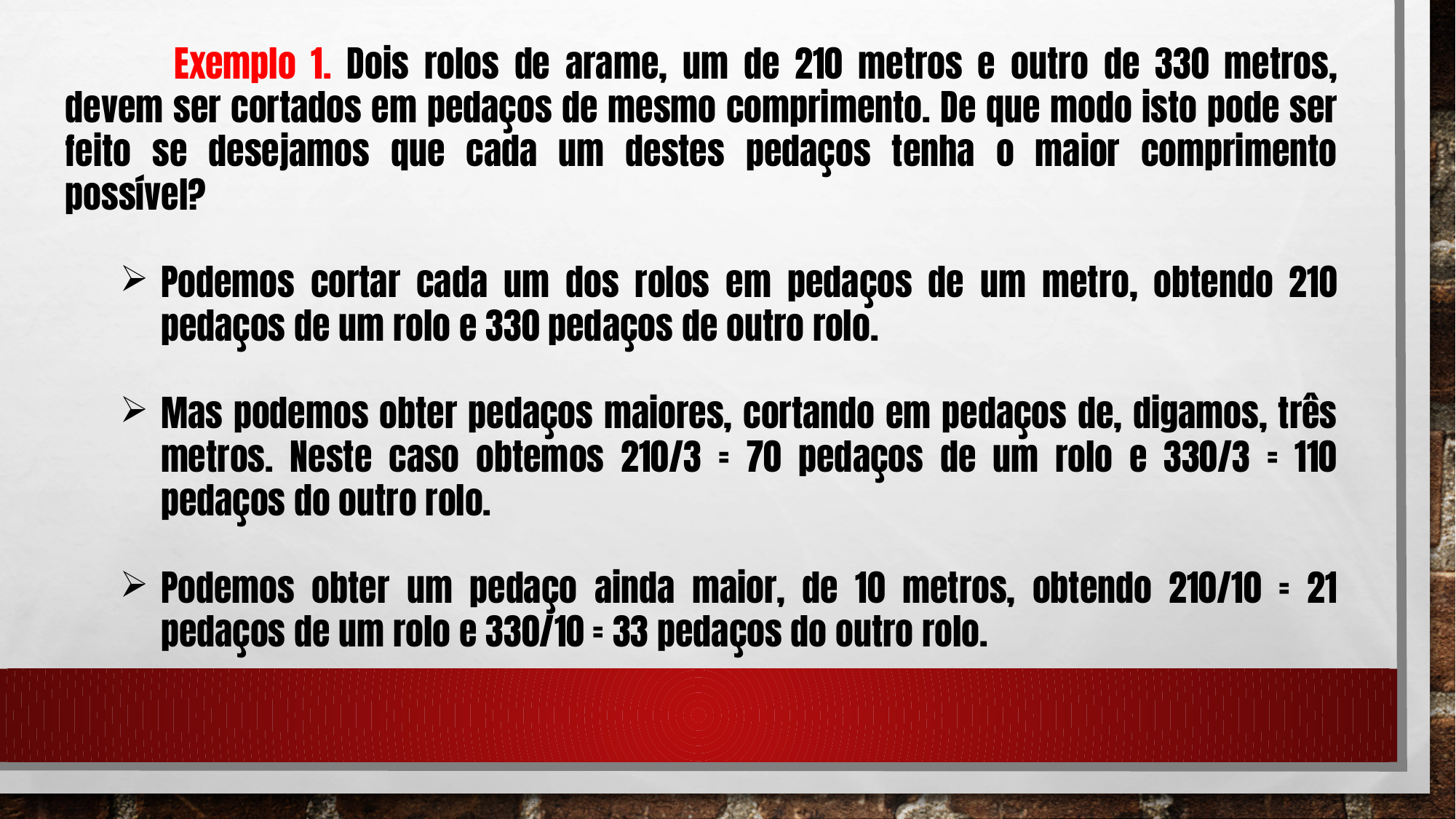

Exemplo 1. Dois rolos de arame, um de 210 metros e outro de 330 metros, devem ser cortados em pedaços de mesmo comprimento. De que modo isto pode ser feito se desejamos que cada um destes pedaços tenha o maior comprimento possível?

Podemos cortar cada um dos rolos em pedaços de um metro, obtendo 210 pedaços de um rolo e 330 pedaços de outro rolo.

Mas podemos obter pedaços maiores, cortando em pedaços de, digamos, três metros. Neste caso obtemos 210/3 = 70 pedaços de um rolo e 330/3 = 110 pedaços do outro rolo.

Podemos obter um pedaço ainda maior, de 10 metros, obtendo 210/10 = 21 pedaços de um rolo e 330/10 = 33 pedaços do outro rolo.